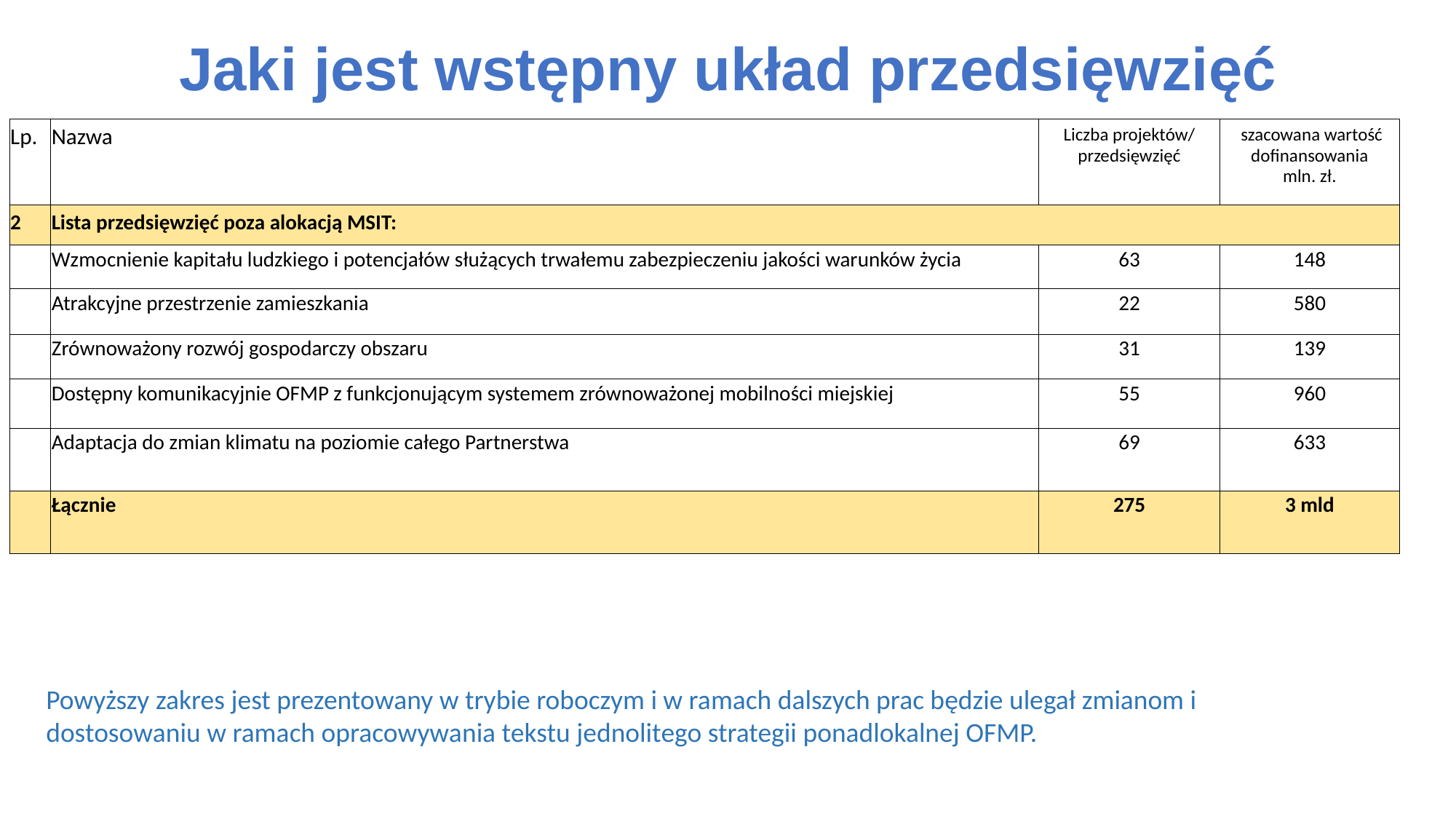

Jaki jest wstępny układ przedsięwzięć
| Lp. | Nazwa | Liczba projektów/ przedsięwzięć | szacowana wartość dofinansowania mln. zł. |
| --- | --- | --- | --- |
| 2 | Lista przedsięwzięć poza alokacją MSIT: |  |  |
|  | Wzmocnienie kapitału ludzkiego i potencjałów służących trwałemu zabezpieczeniu jakości warunków życia | 63 | 148 |
|  | Atrakcyjne przestrzenie zamieszkania | 22 | 580 |
|  | Zrównoważony rozwój gospodarczy obszaru | 31 | 139 |
|  | Dostępny komunikacyjnie OFMP z funkcjonującym systemem zrównoważonej mobilności miejskiej | 55 | 960 |
|  | Adaptacja do zmian klimatu na poziomie całego Partnerstwa | 69 | 633 |
|  | Łącznie | 275 | 3 mld |
Powyższy zakres jest prezentowany w trybie roboczym i w ramach dalszych prac będzie ulegał zmianom i dostosowaniu w ramach opracowywania tekstu jednolitego strategii ponadlokalnej OFMP.